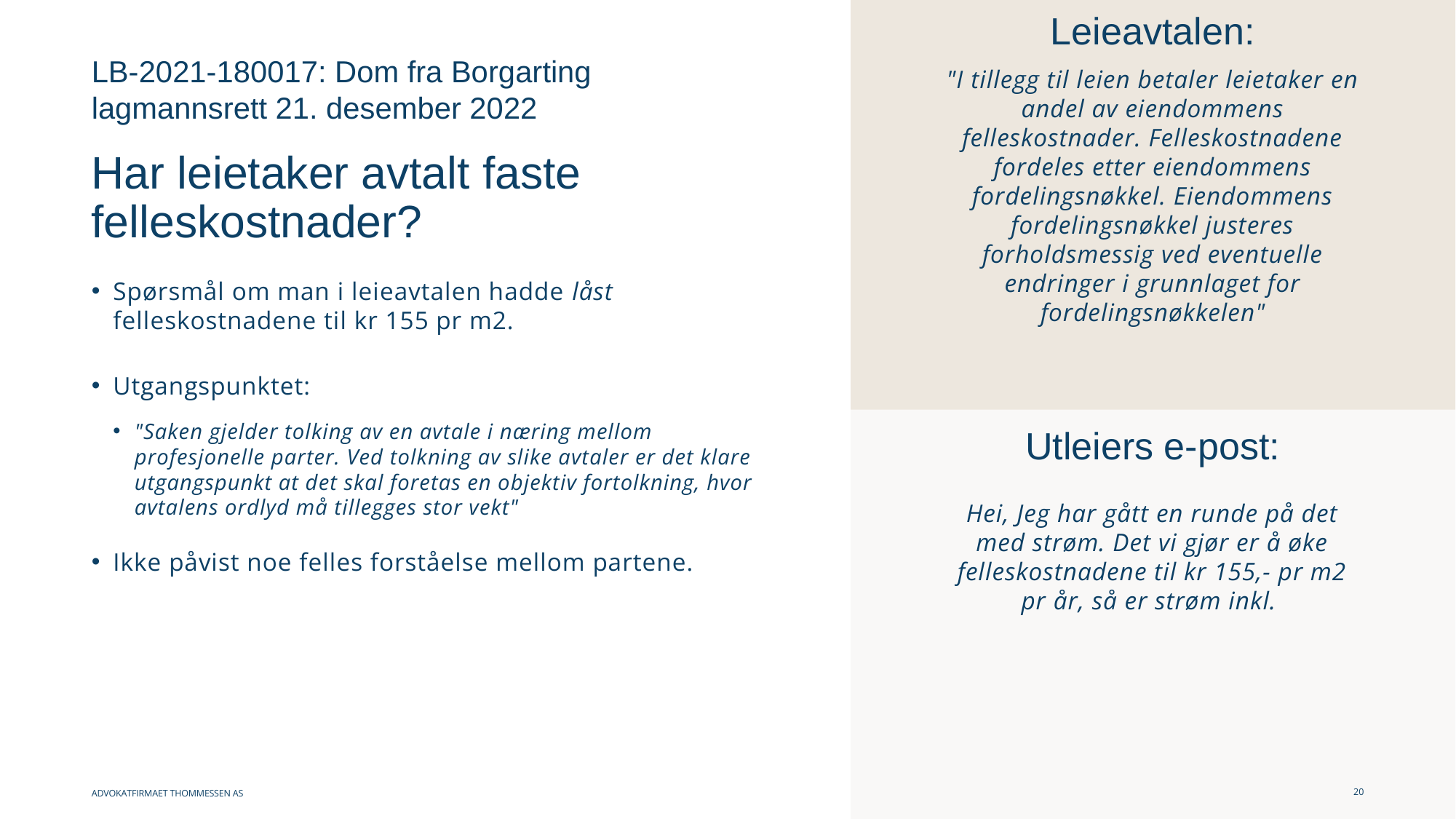

Leieavtalen:
LB-2021-180017: Dom fra Borgarting lagmannsrett 21. desember 2022
"I tillegg til leien betaler leietaker en andel av eiendommens felleskostnader. Felleskostnadene fordeles etter eiendommens fordelingsnøkkel. Eiendommens fordelingsnøkkel justeres forholdsmessig ved eventuelle endringer i grunnlaget for fordelingsnøkkelen"
# Har leietaker avtalt faste felleskostnader?
Spørsmål om man i leieavtalen hadde låst felleskostnadene til kr 155 pr m2.
Utgangspunktet:
"Saken gjelder tolking av en avtale i næring mellom profesjonelle parter. Ved tolkning av slike avtaler er det klare utgangspunkt at det skal foretas en objektiv fortolkning, hvor avtalens ordlyd må tillegges stor vekt"
Ikke påvist noe felles forståelse mellom partene.
Utleiers e-post:
Hei, Jeg har gått en runde på det med strøm. Det vi gjør er å øke felleskostnadene til kr 155,- pr m2 pr år, så er strøm inkl.

20
19.04.2023